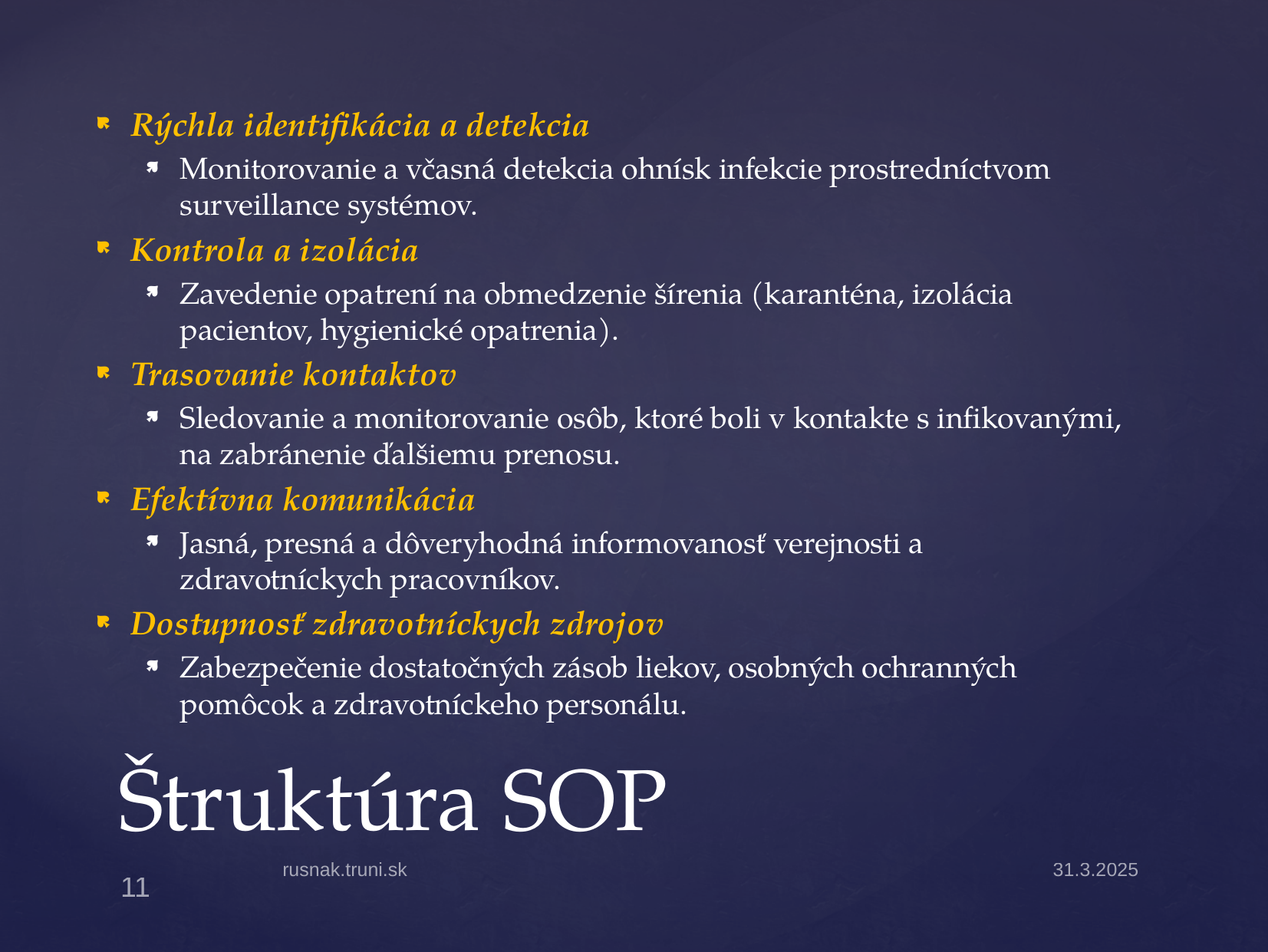

Rýchla identifikácia a detekcia
Monitorovanie a včasná detekcia ohnísk infekcie prostredníctvom surveillance systémov.
Kontrola a izolácia
Zavedenie opatrení na obmedzenie šírenia (karanténa, izolácia pacientov, hygienické opatrenia).
Trasovanie kontaktov
Sledovanie a monitorovanie osôb, ktoré boli v kontakte s infikovanými, na zabránenie ďalšiemu prenosu.
Efektívna komunikácia
Jasná, presná a dôveryhodná informovanosť verejnosti a zdravotníckych pracovníkov.
Dostupnosť zdravotníckych zdrojov
Zabezpečenie dostatočných zásob liekov, osobných ochranných pomôcok a zdravotníckeho personálu.
# Štruktúra SOP
rusnak.truni.sk
31.3.2025
11